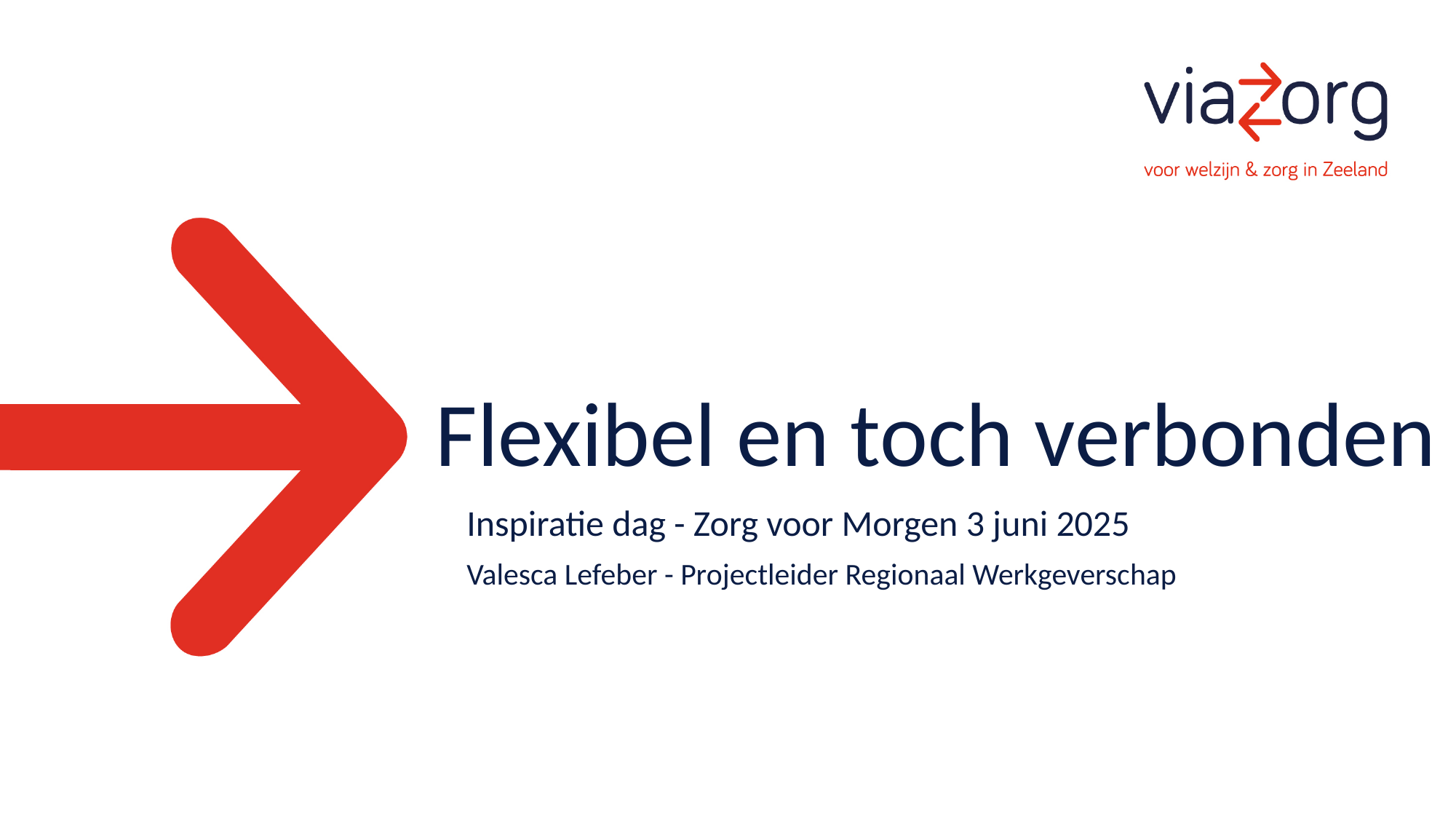

# Flexibel en toch verbonden
Inspiratie dag - Zorg voor Morgen 3 juni 2025
Valesca Lefeber - Projectleider Regionaal Werkgeverschap